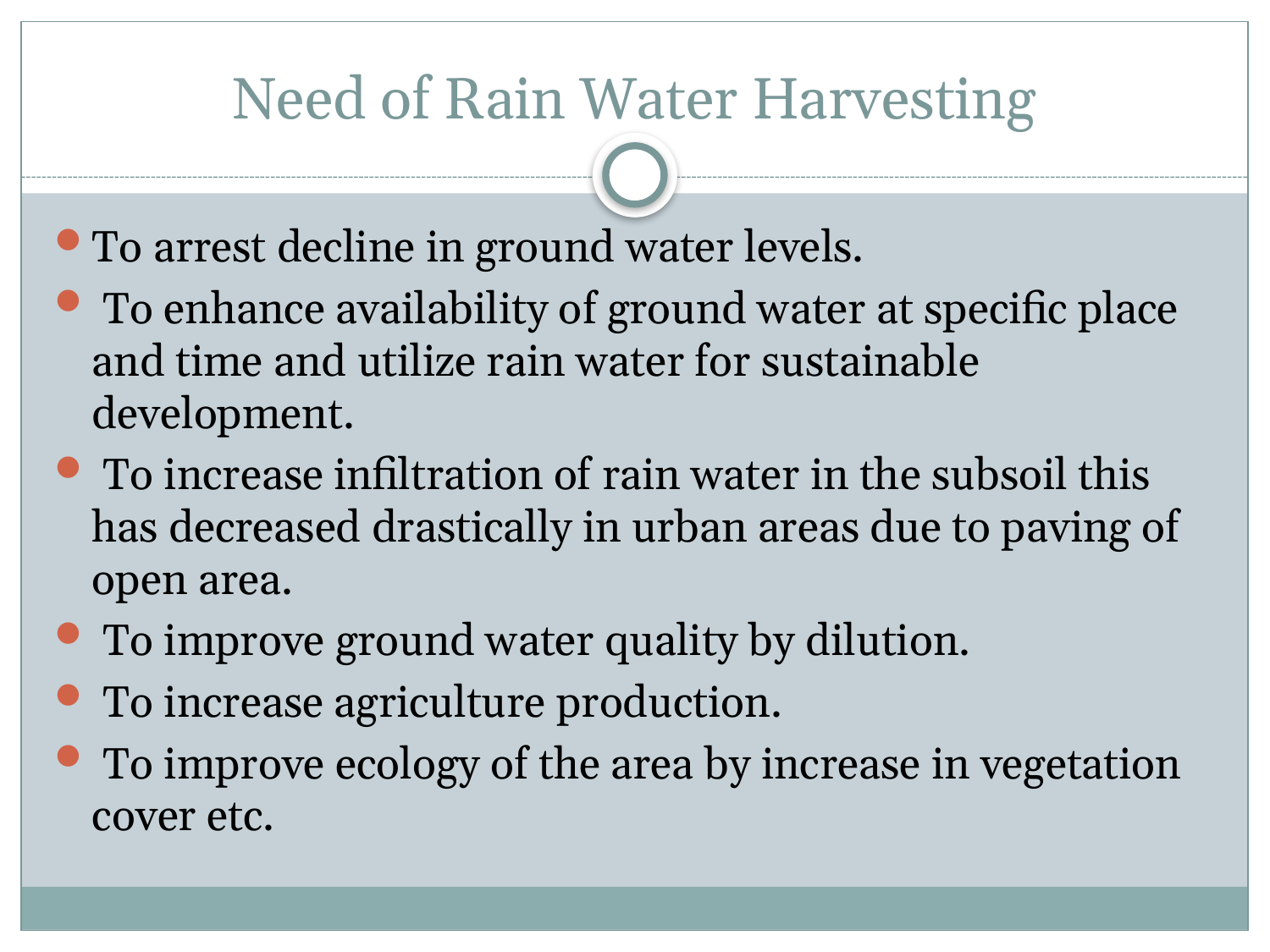

# Need of Rain Water Harvesting
To arrest decline in ground water levels.
 To enhance availability of ground water at specific place and time and utilize rain water for sustainable development.
 To increase infiltration of rain water in the subsoil this has decreased drastically in urban areas due to paving of open area.
 To improve ground water quality by dilution.
 To increase agriculture production.
 To improve ecology of the area by increase in vegetation cover etc.